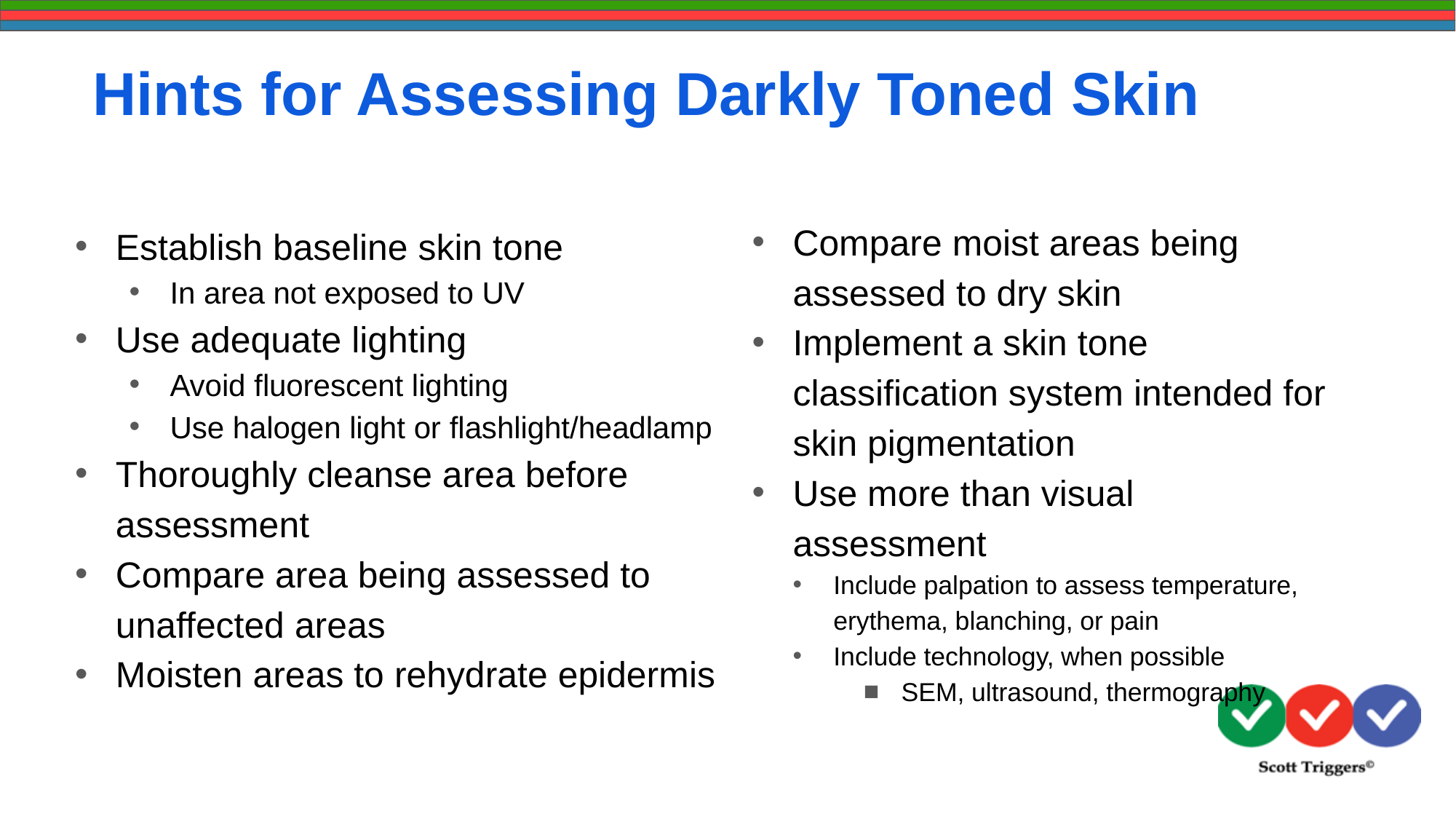

# Hints for Assessing Darkly Toned Skin
Compare moist areas being assessed to dry skin
Implement a skin tone classification system intended for skin pigmentation
Use more than visual assessment
Include palpation to assess temperature, erythema, blanching, or pain
Include technology, when possible
SEM, ultrasound, thermography
Establish baseline skin tone
In area not exposed to UV
Use adequate lighting
Avoid fluorescent lighting
Use halogen light or flashlight/headlamp
Thoroughly cleanse area before assessment
Compare area being assessed to unaffected areas
Moisten areas to rehydrate epidermis